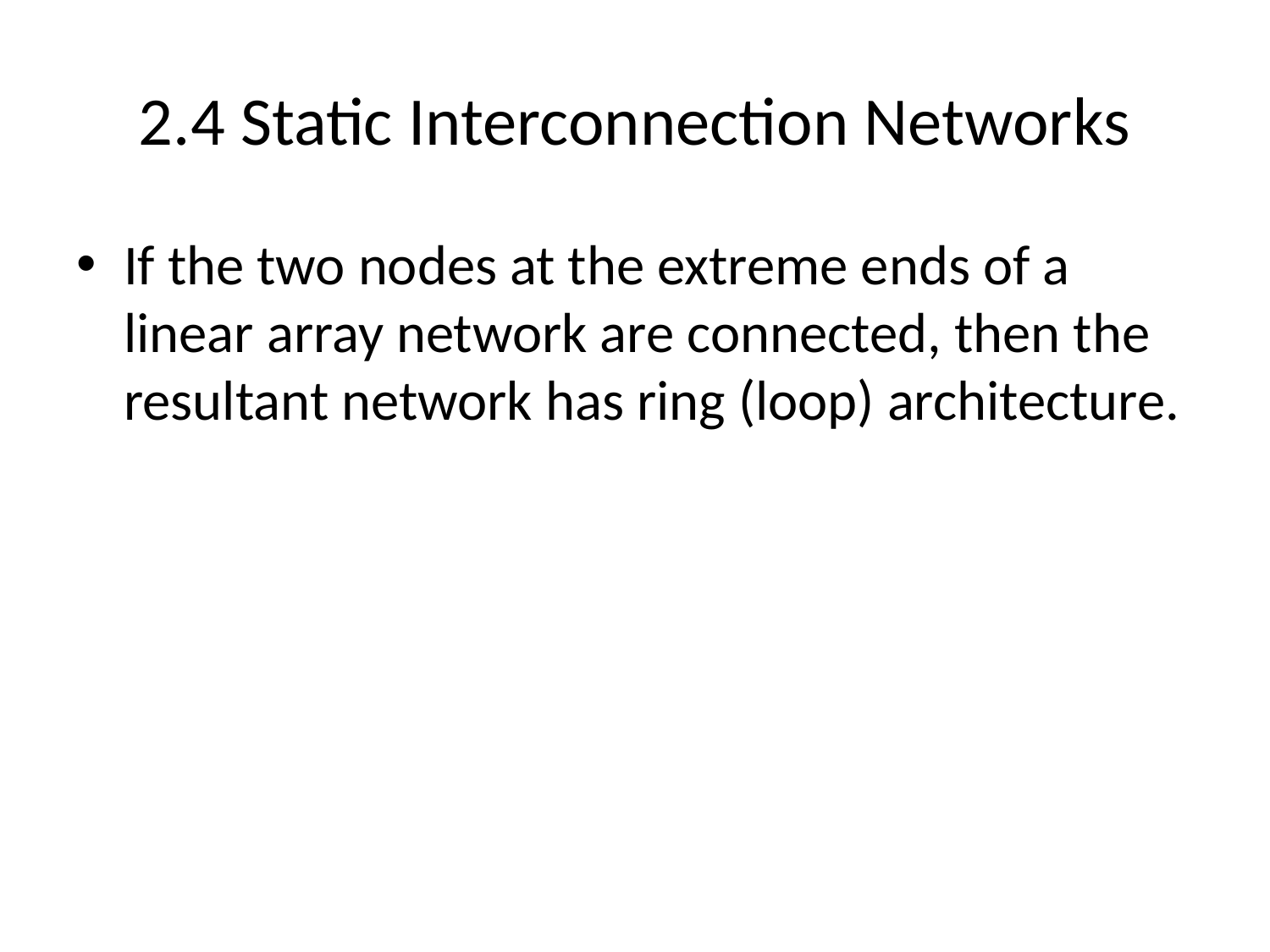

# 2.4 Static Interconnection Networks
If the two nodes at the extreme ends of a linear array network are connected, then the resultant network has ring (loop) architecture.